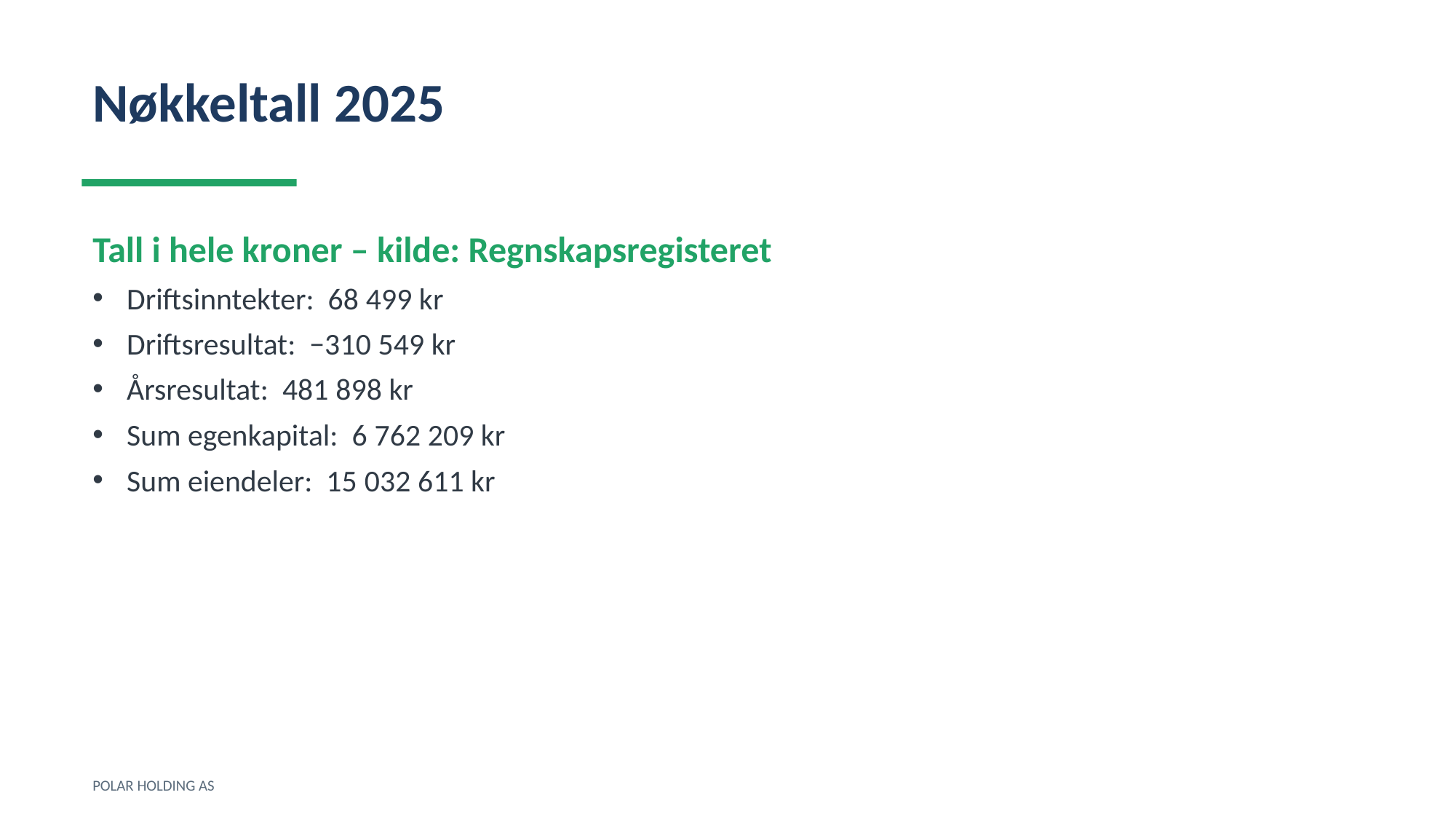

Nøkkeltall 2025

Tall i hele kroner – kilde: Regnskapsregisteret
Driftsinntekter:  68 499 kr
Driftsresultat:  −310 549 kr
Årsresultat:  481 898 kr
Sum egenkapital:  6 762 209 kr
Sum eiendeler:  15 032 611 kr
POLAR HOLDING AS